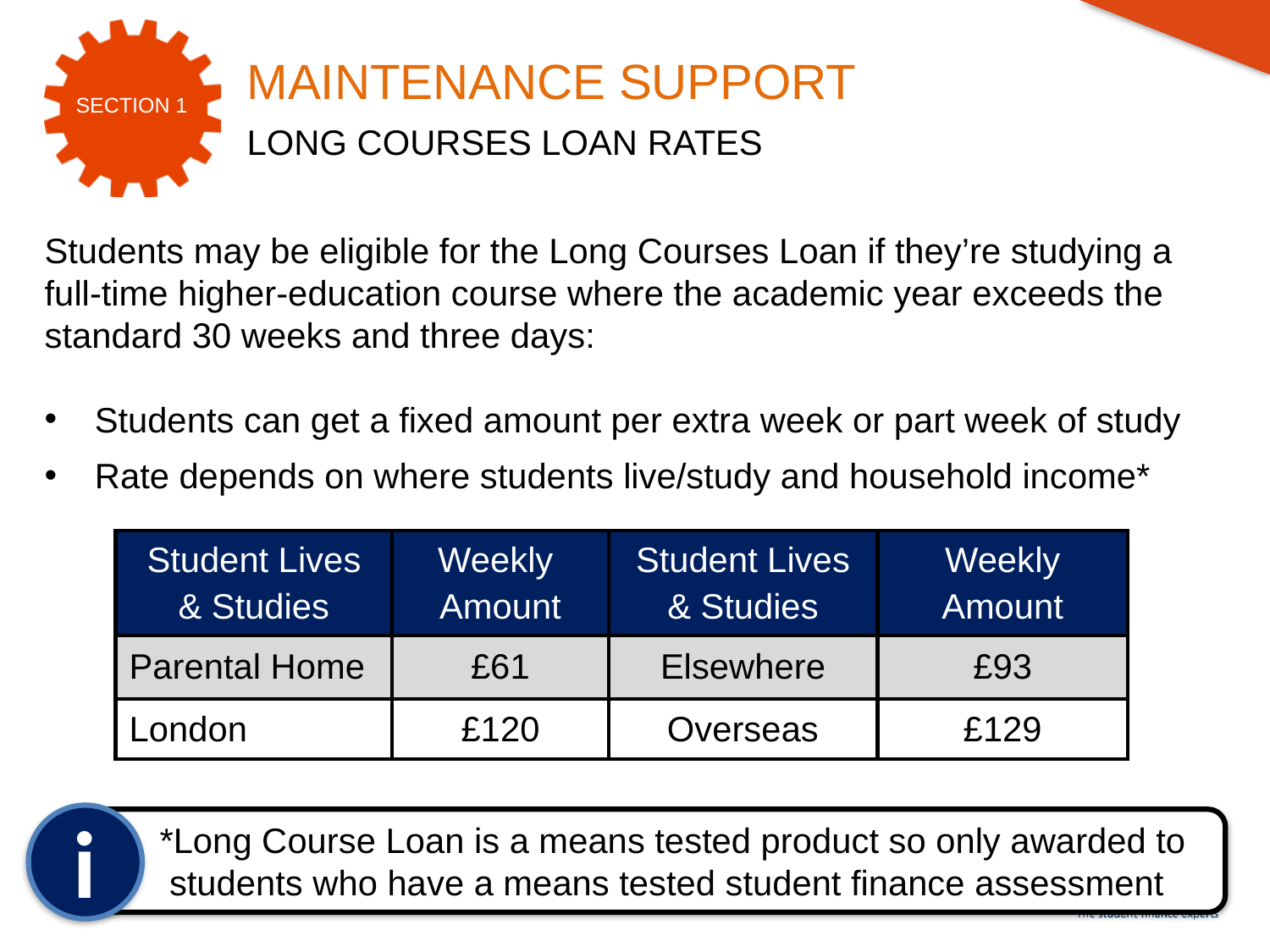

MAINTENANCE SUPPORT
LONG COURSES LOAN RATES
Students may be eligible for the Long Courses Loan if they’re studying a
full-time higher-education course where the academic year exceeds the
standard 30 weeks and three days:

Students can get a fixed amount per extra week or part week of study
Rate depends on where students live/study and household income*
| Student Lives & Studies | Weekly Amount | Student Lives & Studies | Weekly Amount |
| --- | --- | --- | --- |
| Parental Home | £61 | Elsewhere | £93 |
| London | £120 | Overseas | £129 |
i

*Long Course Loan is a means tested product so only awarded to
 students who have a means tested student finance assessment